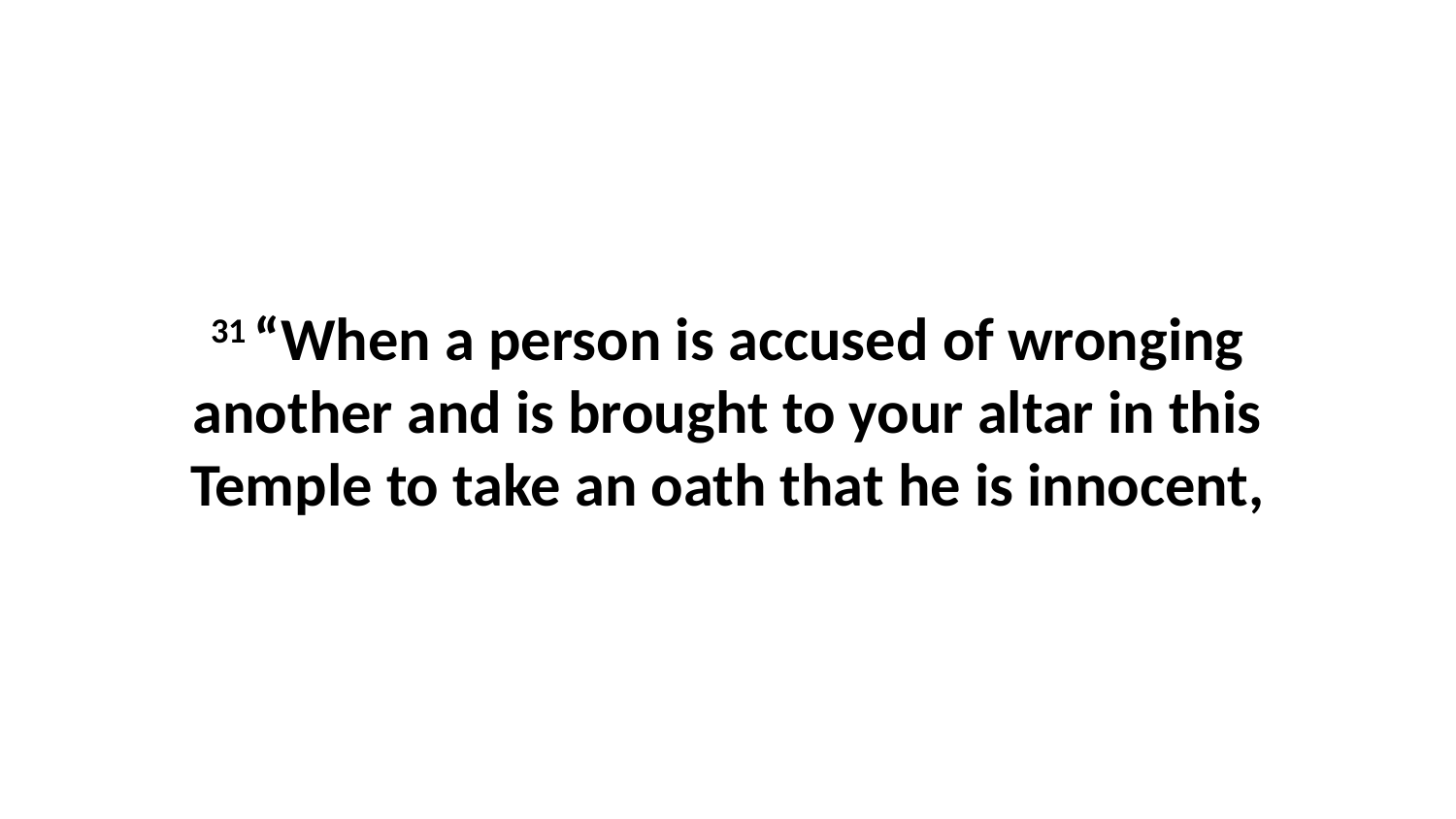

31 “When a person is accused of wronging another and is brought to your altar in this Temple to take an oath that he is innocent,